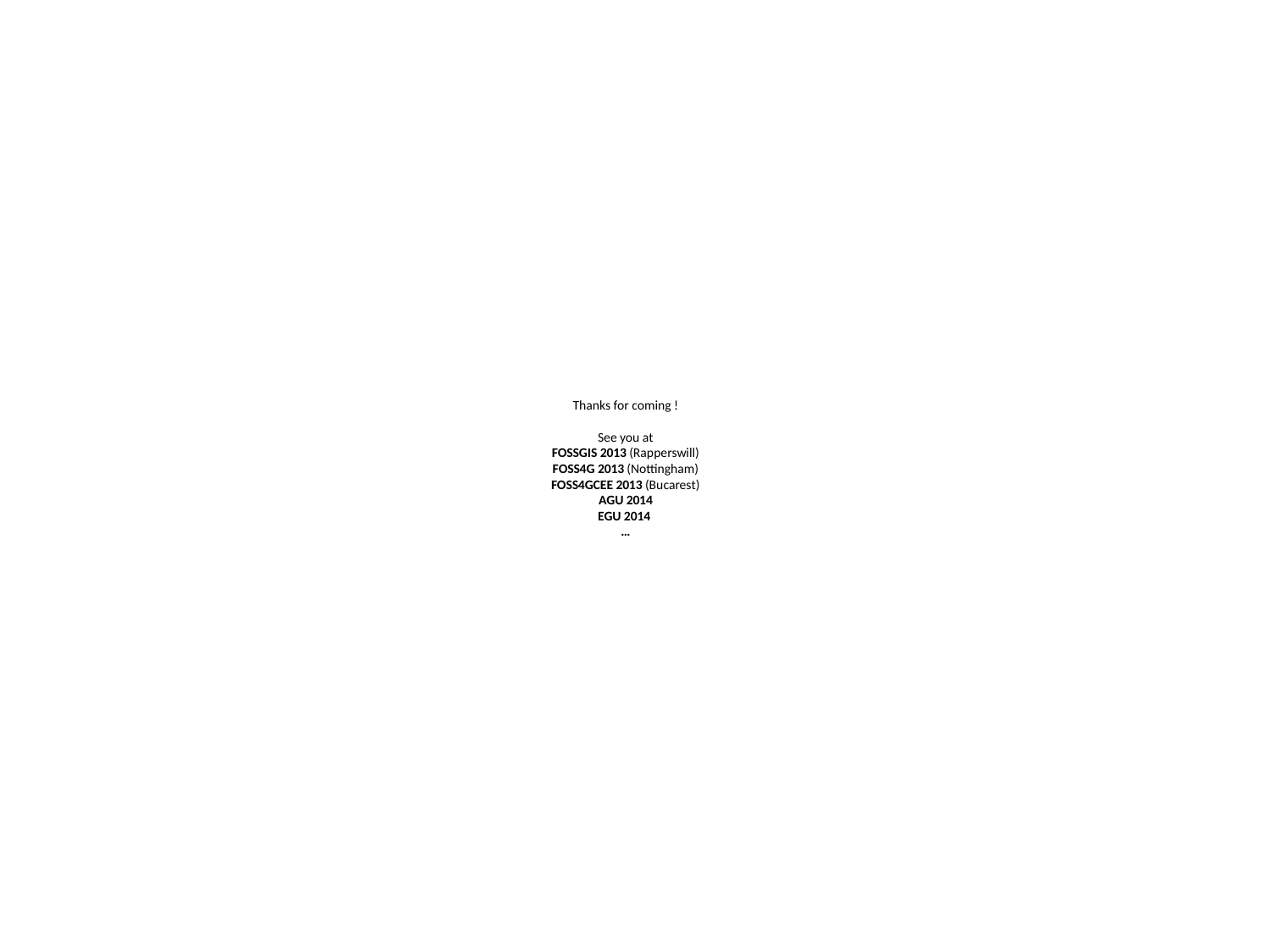

# Thanks for coming ! See you at FOSSGIS 2013 (Rapperswill) FOSS4G 2013 (Nottingham) FOSS4GCEE 2013 (Bucarest) AGU 2014 EGU 2014 …